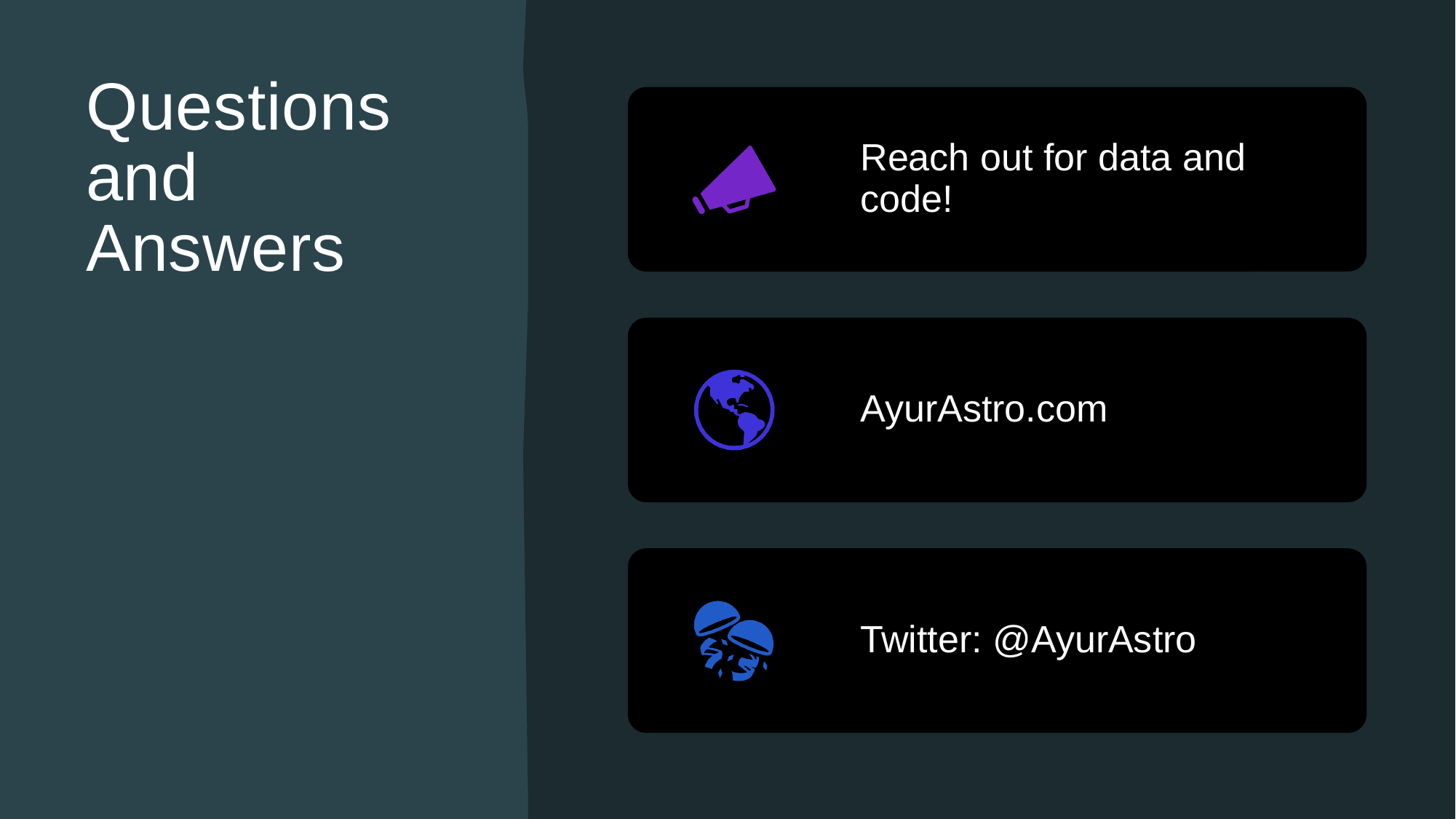

# Questions and Answers
Reach out for data and code!
AyurAstro.com
Twitter: @AyurAstro